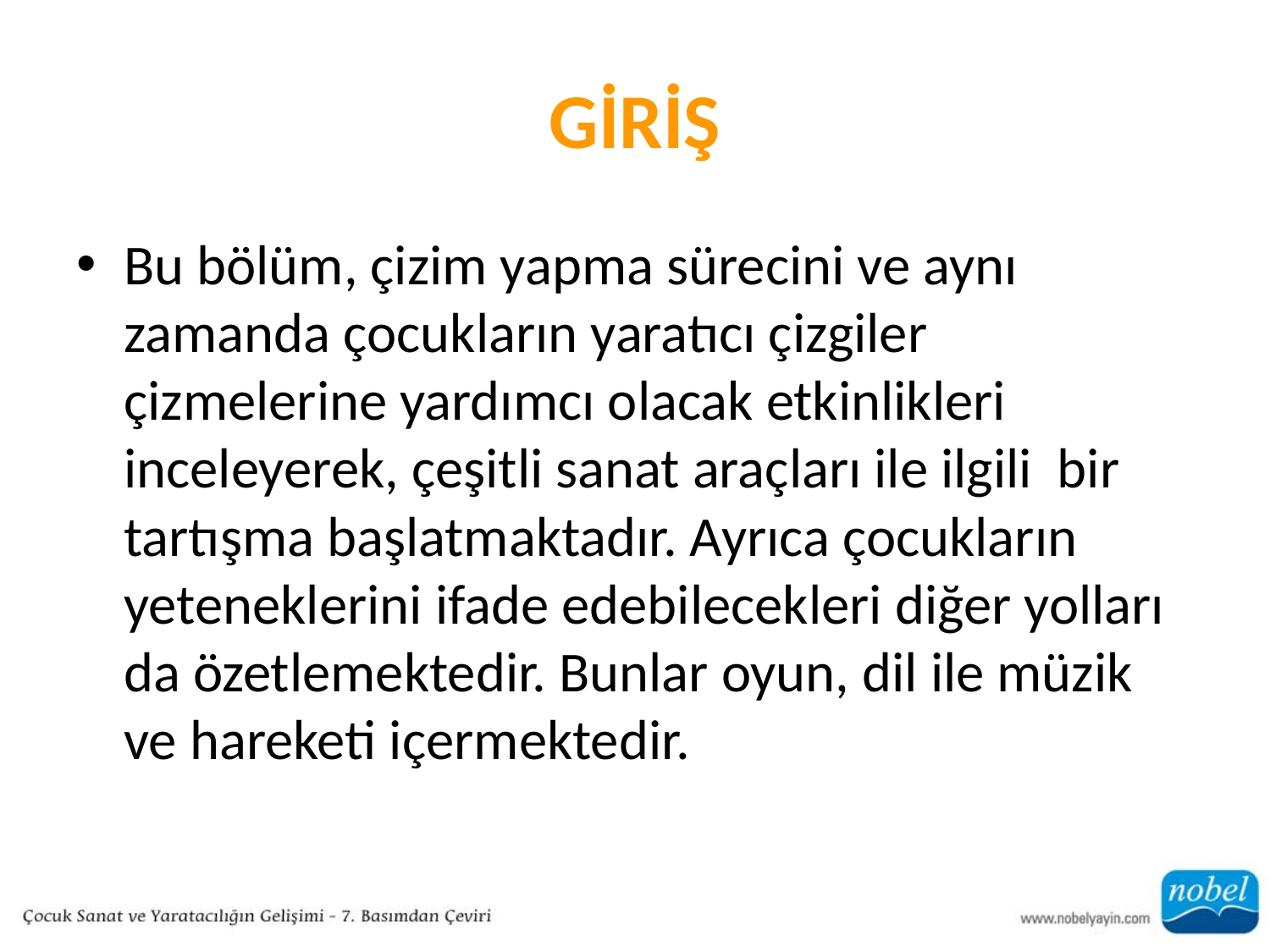

# GİRİŞ
Bu bölüm, çizim yapma sürecini ve aynı zamanda çocukların yaratıcı çizgiler çizmelerine yardımcı olacak etkinlikleri inceleyerek, çeşitli sanat araçları ile ilgili  bir tartışma başlatmaktadır. Ayrıca çocukların yeteneklerini ifade edebilecekleri diğer yolları da özetlemektedir. Bunlar oyun, dil ile müzik ve hareketi içermektedir.